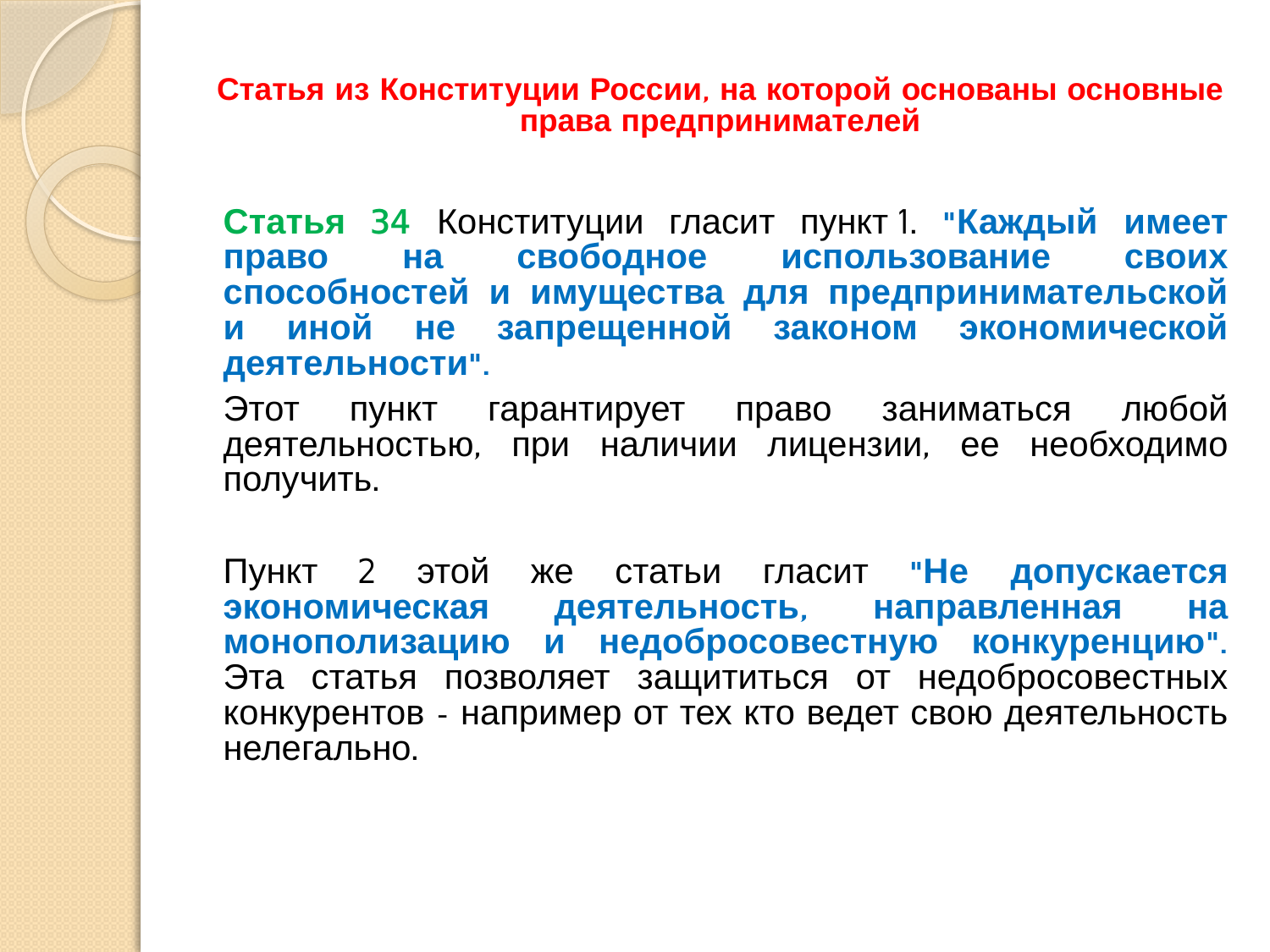

# Статья из Конституции России, на которой основаны основные права предпринимателей
Статья 34 Конституции гласит пункт 1. "Каждый имеет право на свободное использование своих способностей и имущества для предпринимательской и иной не запрещенной законом экономической деятельности".
Этот пункт гарантирует право заниматься любой деятельностью, при наличии лицензии, ее необходимо получить.

Пункт 2 этой же статьи гласит "Не допускается экономическая деятельность, направленная на монополизацию и недобросовестную конкуренцию". Эта статья позволяет защититься от недобросовестных конкурентов - например от тех кто ведет свою деятельность нелегально.